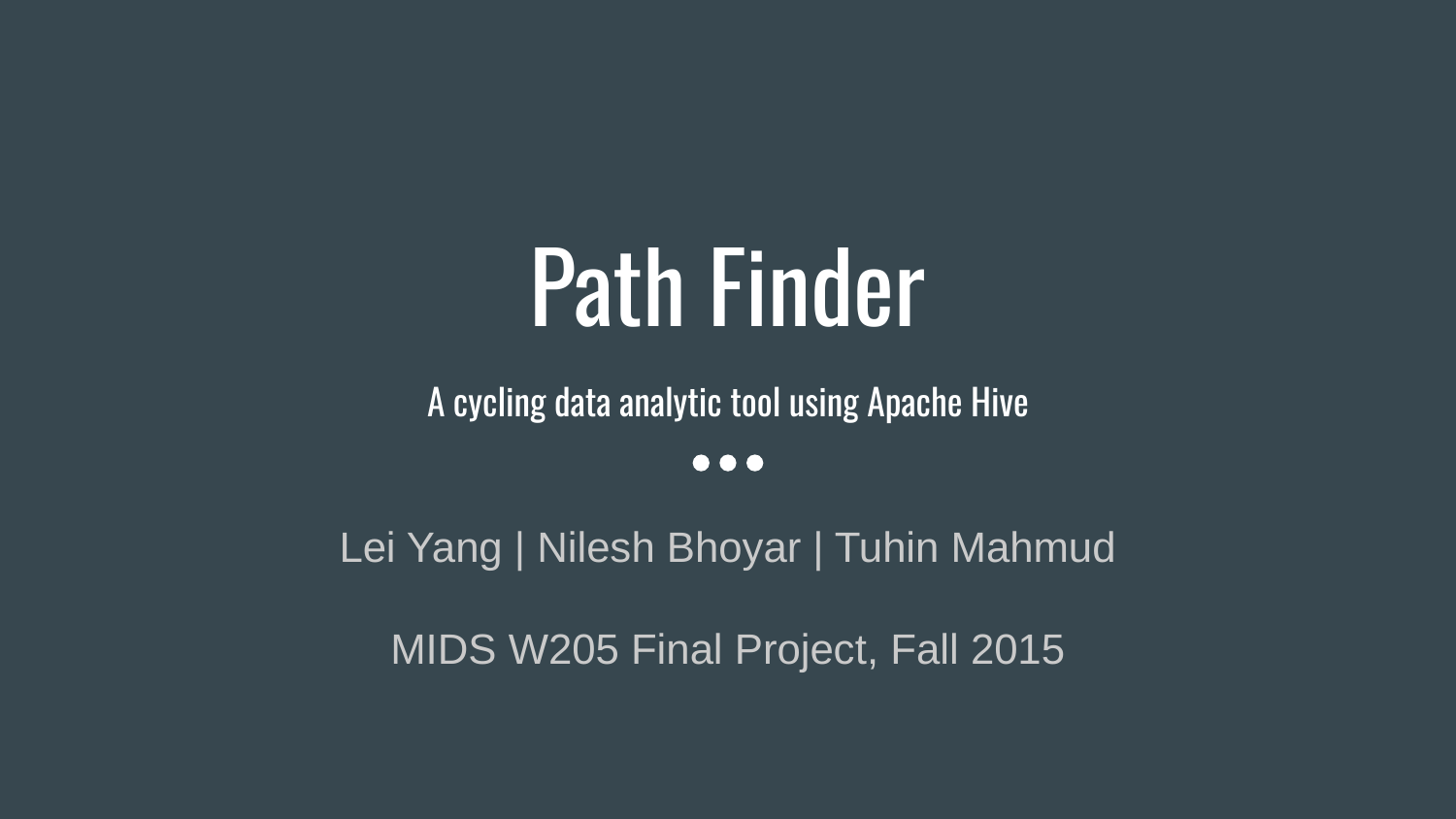

# Path Finder
A cycling data analytic tool using Apache Hive
Lei Yang | Nilesh Bhoyar | Tuhin Mahmud

MIDS W205 Final Project, Fall 2015